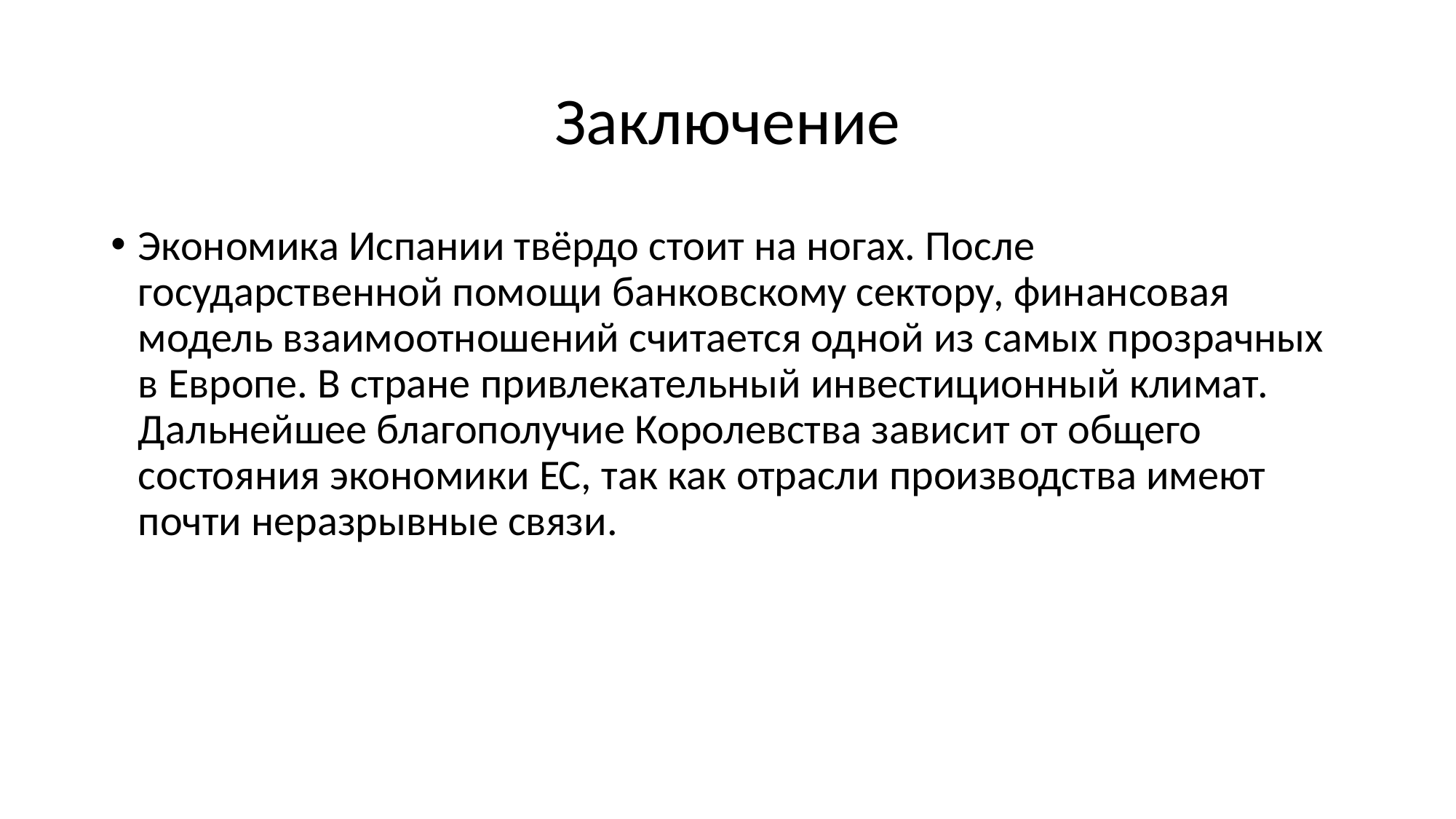

# Заключение
Экономика Испании твёрдо стоит на ногах. После государственной помощи банковскому сектору, финансовая модель взаимоотношений считается одной из самых прозрачных в Европе. В стране привлекательный инвестиционный климат. Дальнейшее благополучие Королевства зависит от общего состояния экономики ЕС, так как отрасли производства имеют почти неразрывные связи.